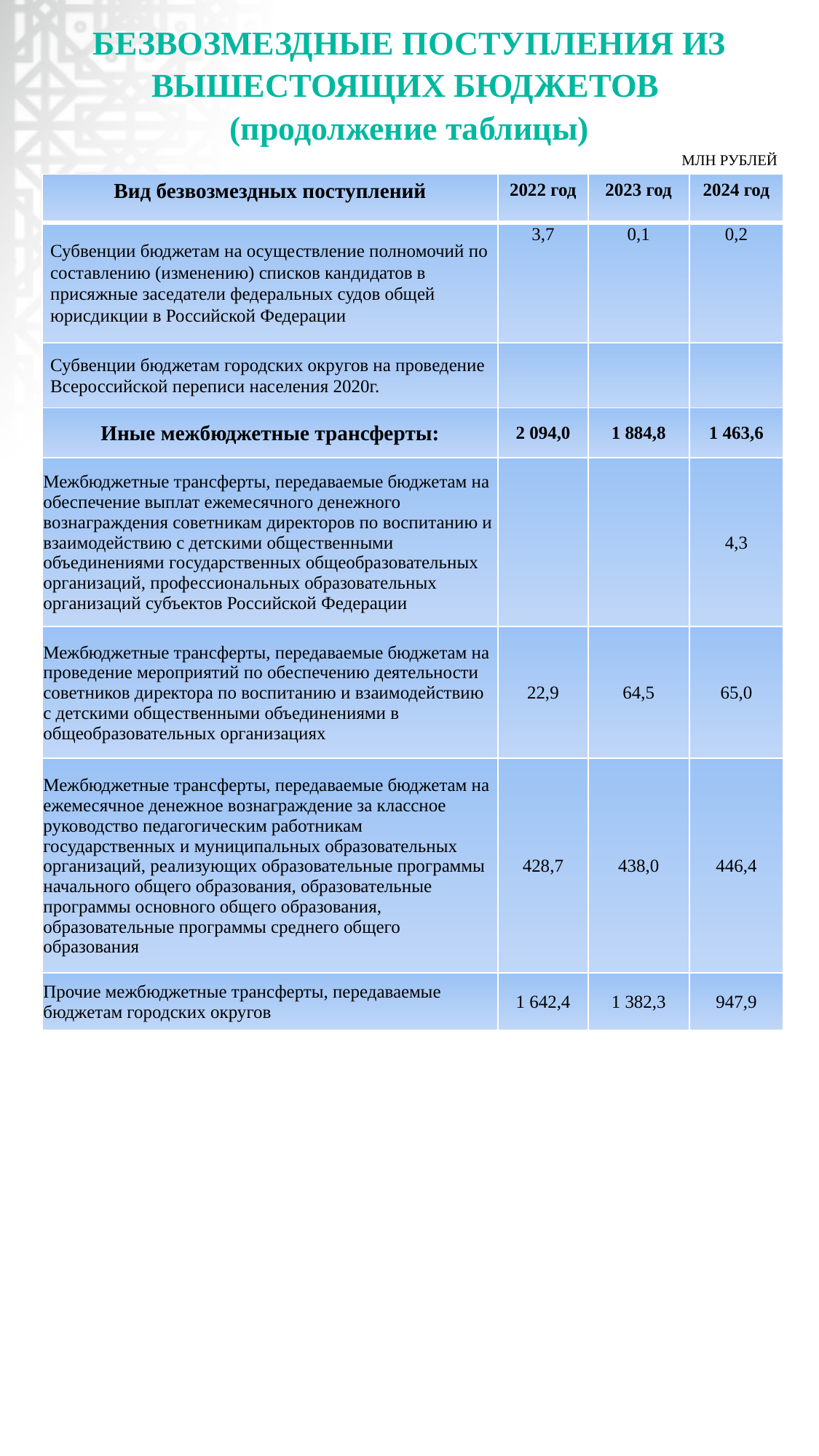

БЕЗВОЗМЕЗДНЫЕ ПОСТУПЛЕНИЯ ИЗ ВЫШЕСТОЯЩИХ БЮДЖЕТОВ
(продолжение таблицы)
    МЛН РУБЛЕЙ
| Вид безвозмездных поступлений | 2022 год | 2023 год | 2024 год |
| --- | --- | --- | --- |
| Субвенции бюджетам на осуществление полномочий по составлению (изменению) списков кандидатов в присяжные заседатели федеральных судов общей юрисдикции в Российской Федерации | 3,7 | 0,1 | 0,2 |
| Субвенции бюджетам городских округов на проведение Всероссийской переписи населения 2020г. |  |  |  |
| Иные межбюджетные трансферты: | 2 094,0 | 1 884,8 | 1 463,6 |
| Межбюджетные трансферты, передаваемые бюджетам на обеспечение выплат ежемесячного денежного вознаграждения советникам директоров по воспитанию и взаимодействию с детскими общественными объединениями государственных общеобразовательных организаций, профессиональных образовательных организаций субъектов Российской Федерации |  |  | 4,3 |
| Межбюджетные трансферты, передаваемые бюджетам на проведение мероприятий по обеспечению деятельности советников директора по воспитанию и взаимодействию с детскими общественными объединениями в общеобразовательных организациях | 22,9 | 64,5 | 65,0 |
| Межбюджетные трансферты, передаваемые бюджетам на ежемесячное денежное вознаграждение за классное руководство педагогическим работникам государственных и муниципальных образовательных организаций, реализующих образовательные программы начального общего образования, образовательные программы основного общего образования, образовательные программы среднего общего образования | 428,7 | 438,0 | 446,4 |
| Прочие межбюджетные трансферты, передаваемые бюджетам городских округов | 1 642,4 | 1 382,3 | 947,9 |